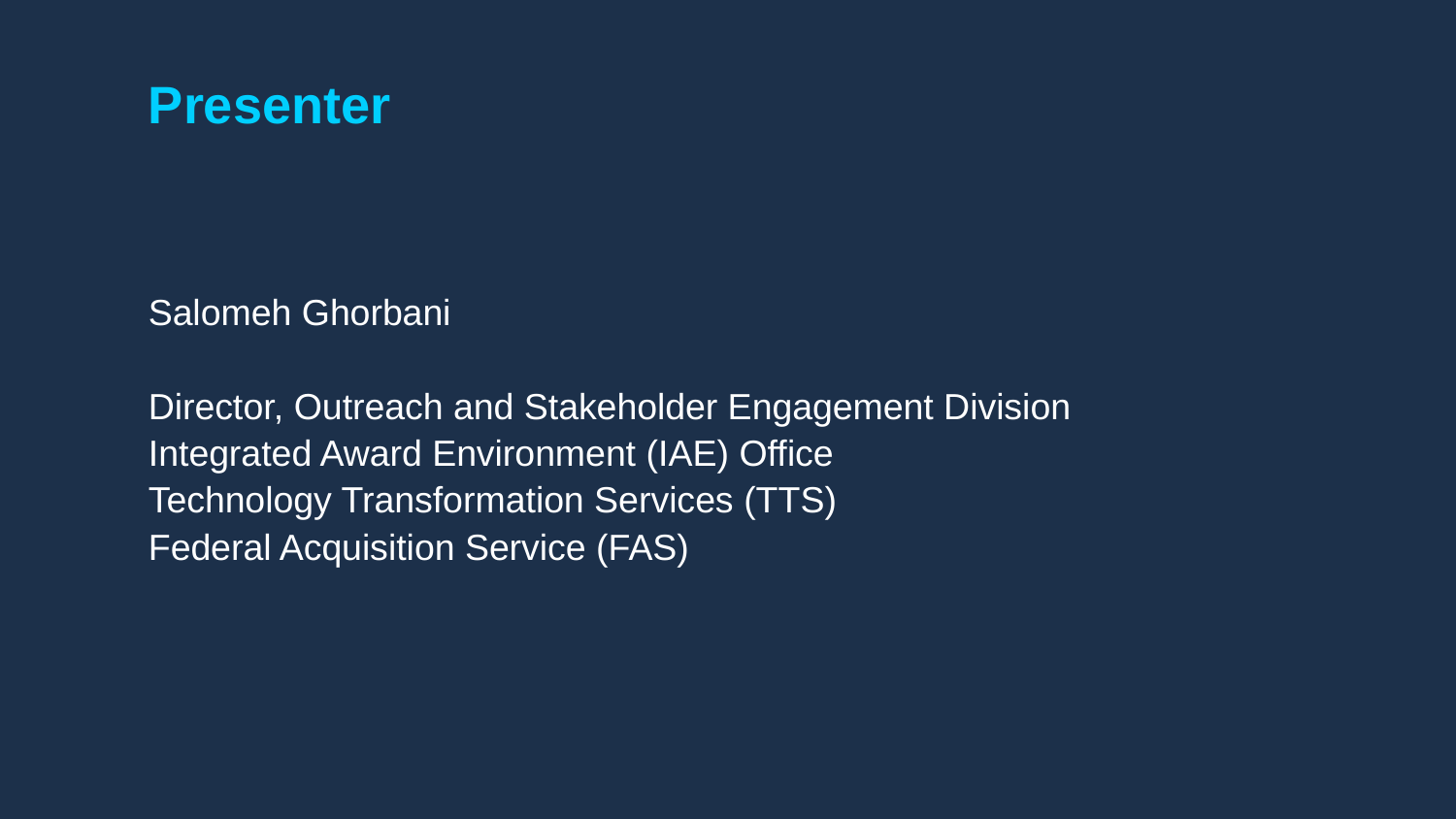

# Presenter
Salomeh Ghorbani

Director, Outreach and Stakeholder Engagement Division
Integrated Award Environment (IAE) Office
Technology Transformation Services (TTS)
Federal Acquisition Service (FAS)